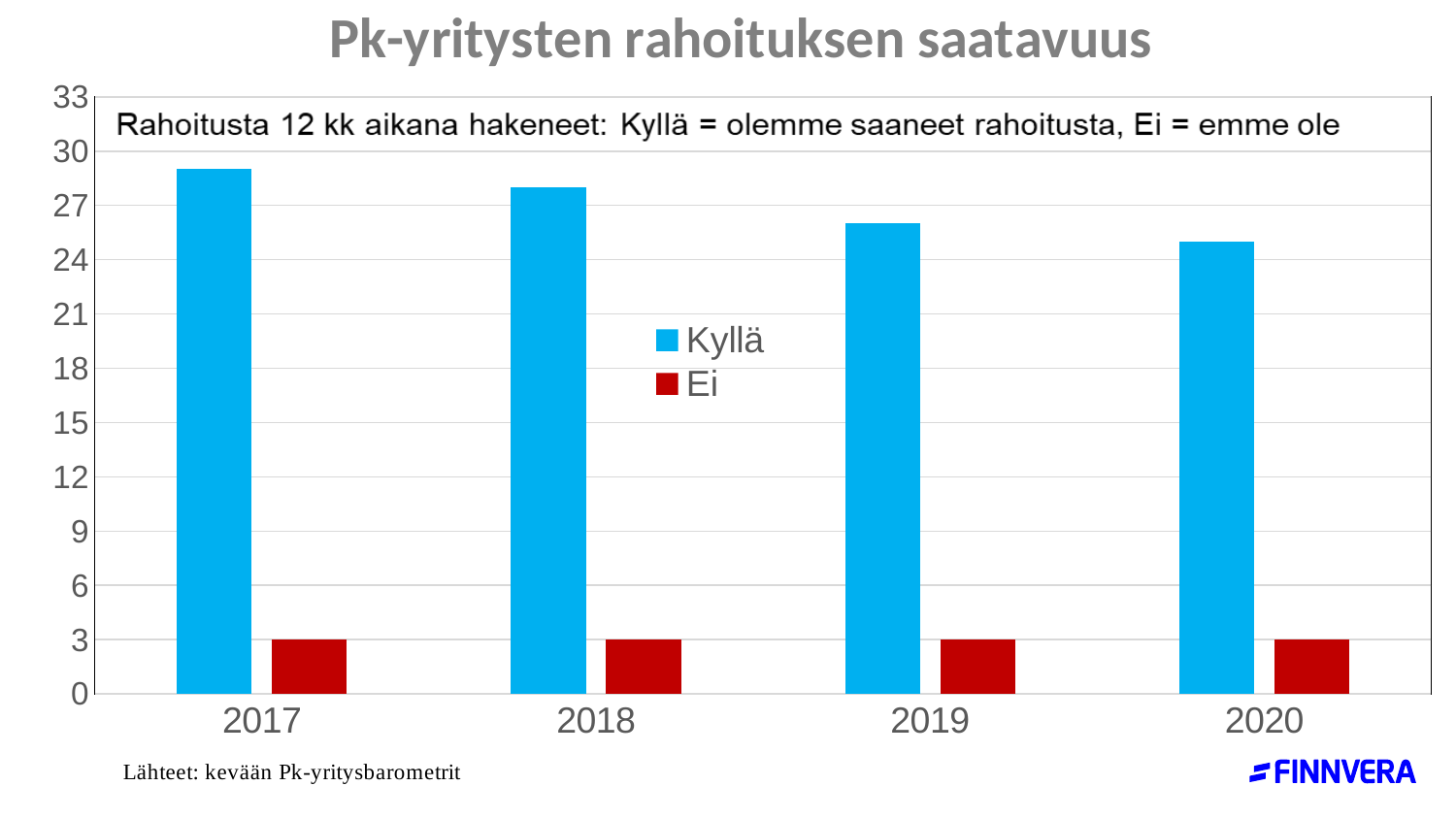

### Chart

| Category | Kyllä  | Ei |
|---|---|---|
| 2017 | 29.0 | 3.0 |
| 2018 | 28.0 | 3.0 |
| 2019 | 26.0 | 3.0 |
| 2020 | 25.0 | 3.0 |